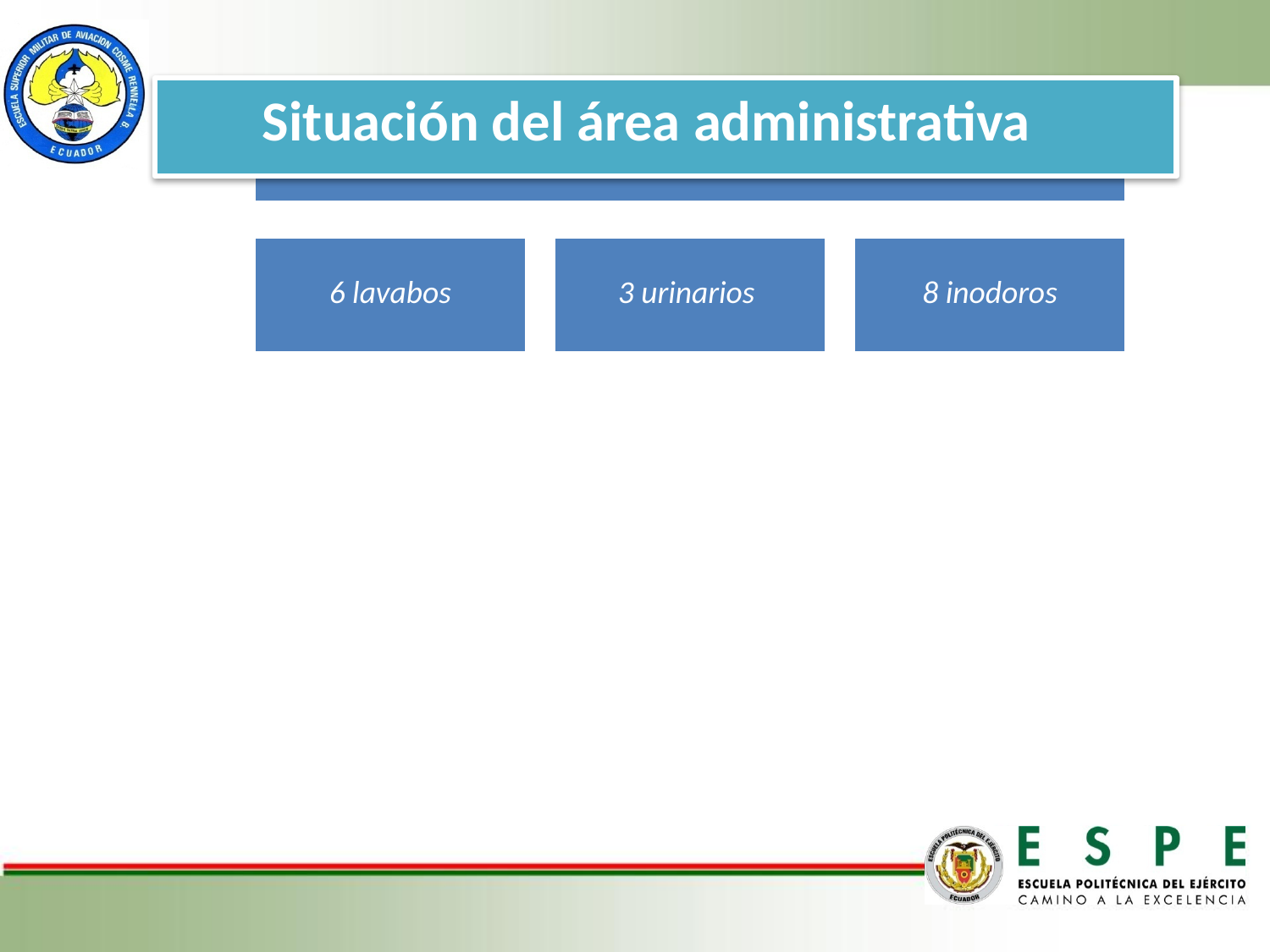

# Situación del área administrativa
Posee
6 lavabos
3 urinarios
8 inodoros